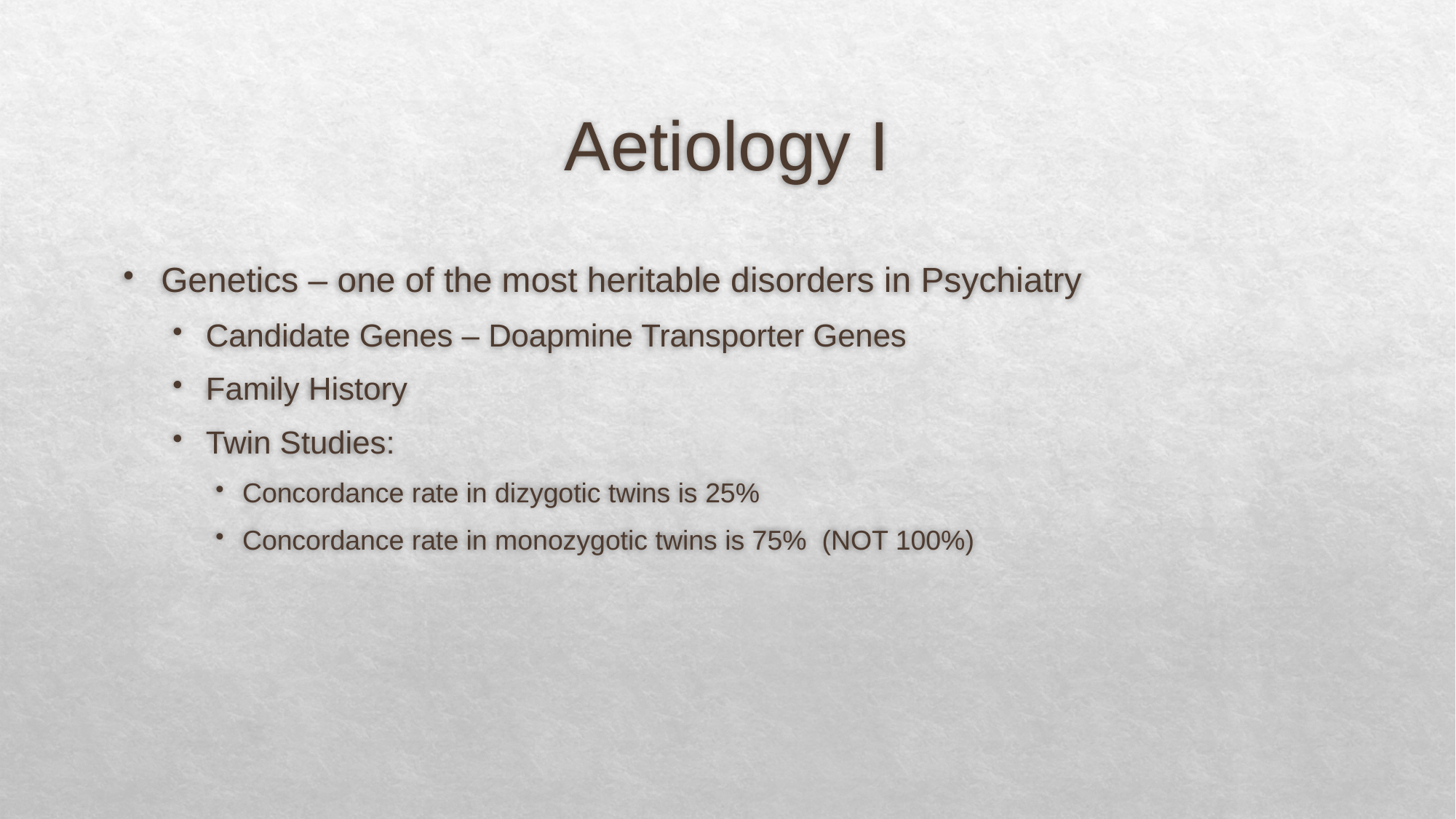

# Aetiology I
Genetics – one of the most heritable disorders in Psychiatry
Candidate Genes – Doapmine Transporter Genes
Family History
Twin Studies:
Concordance rate in dizygotic twins is 25%
Concordance rate in monozygotic twins is 75%  (NOT 100%)